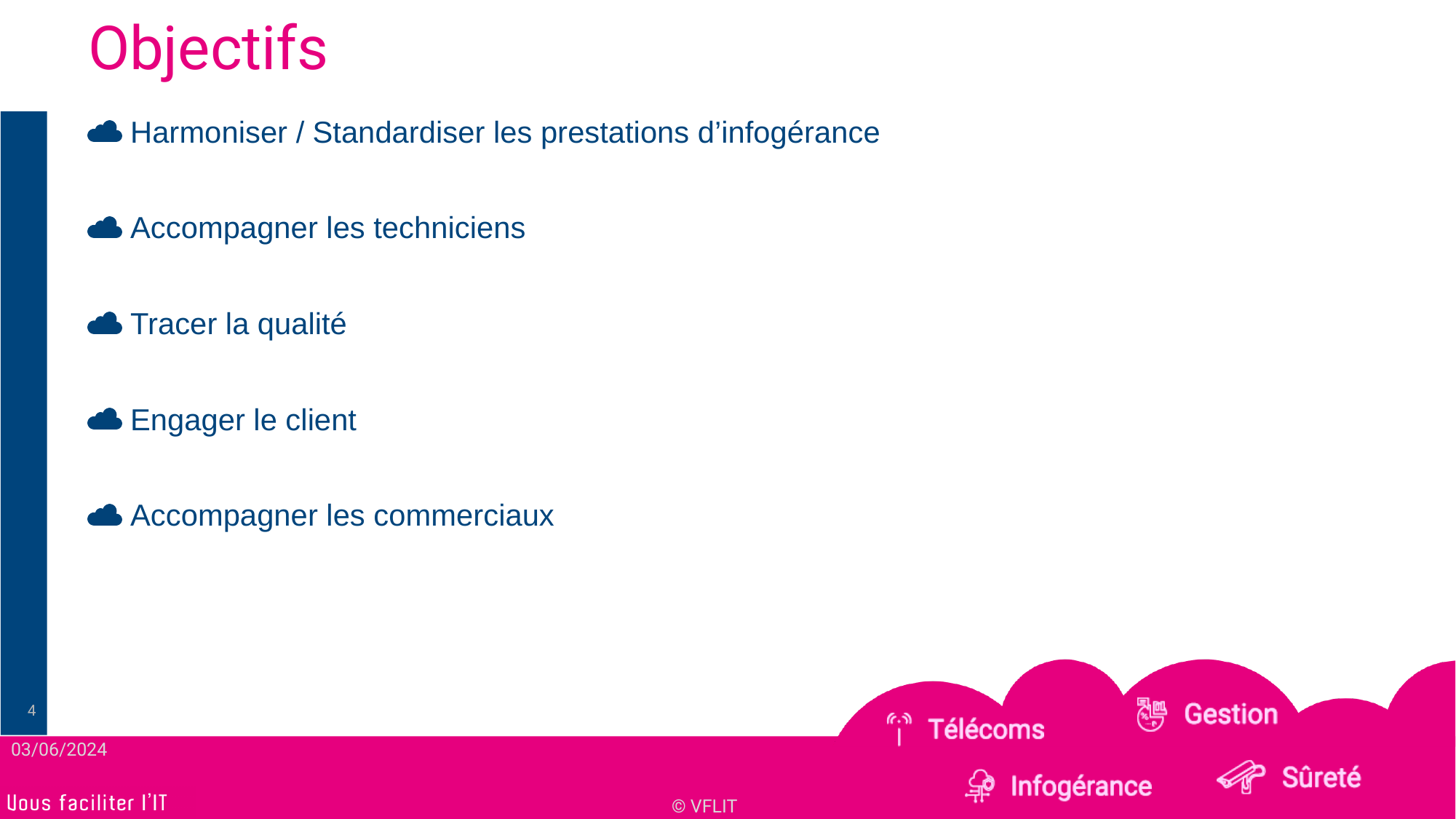

# Objectifs
 Harmoniser / Standardiser les prestations d’infogérance

 Accompagner les techniciens

 Tracer la qualité

 Engager le client

 Accompagner les commerciaux
4
03/06/2024
© VFLIT